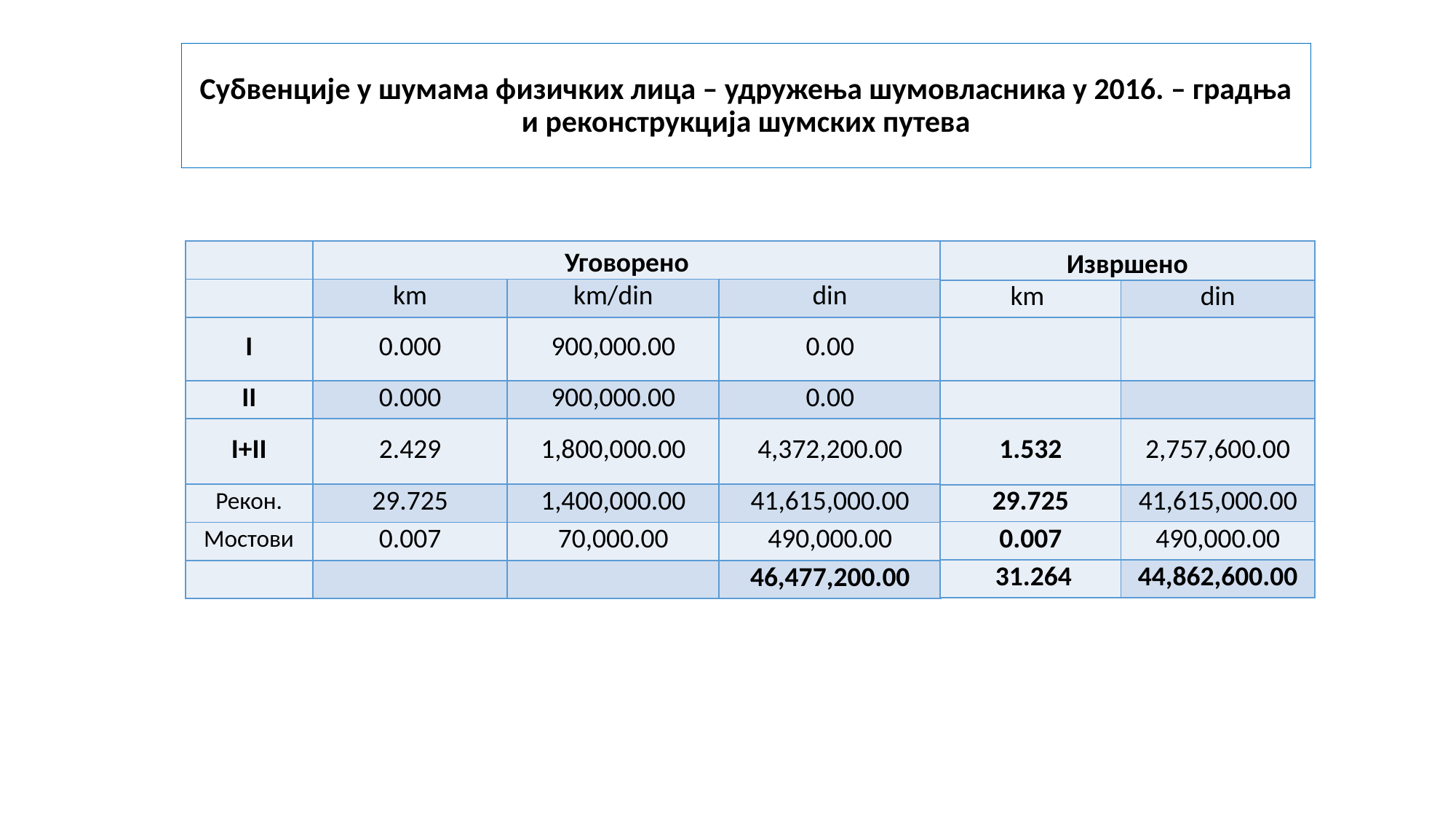

# Субвенције у шумама физичких лица – удружења шумовласника у 2016. – градња и реконструкција шумских путева
|  | Уговорено |  |  |
| --- | --- | --- | --- |
|  | km | km/din | din |
| I | 0.000 | 900,000.00 | 0.00 |
| II | 0.000 | 900,000.00 | 0.00 |
| I+II | 2.429 | 1,800,000.00 | 4,372,200.00 |
| Рекон. | 29.725 | 1,400,000.00 | 41,615,000.00 |
| Мостови | 0.007 | 70,000.00 | 490,000.00 |
|  |  |  | 46,477,200.00 |
| Извршено |  |
| --- | --- |
| km | din |
|  |  |
|  |  |
| 1.532 | 2,757,600.00 |
| 29.725 | 41,615,000.00 |
| 0.007 | 490,000.00 |
| 31.264 | 44,862,600.00 |